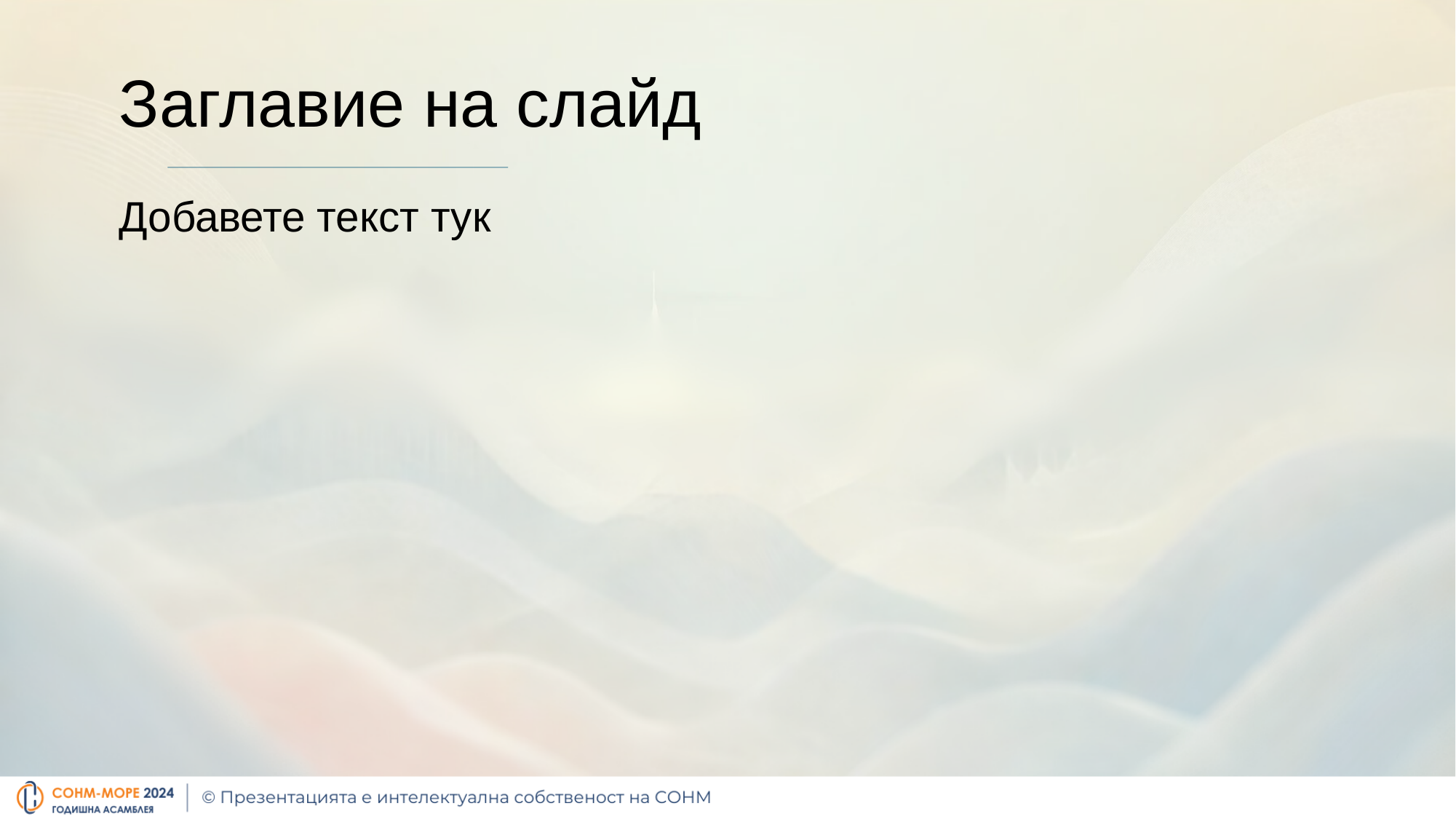

# Заглавие на слайд
Добавете текст тук